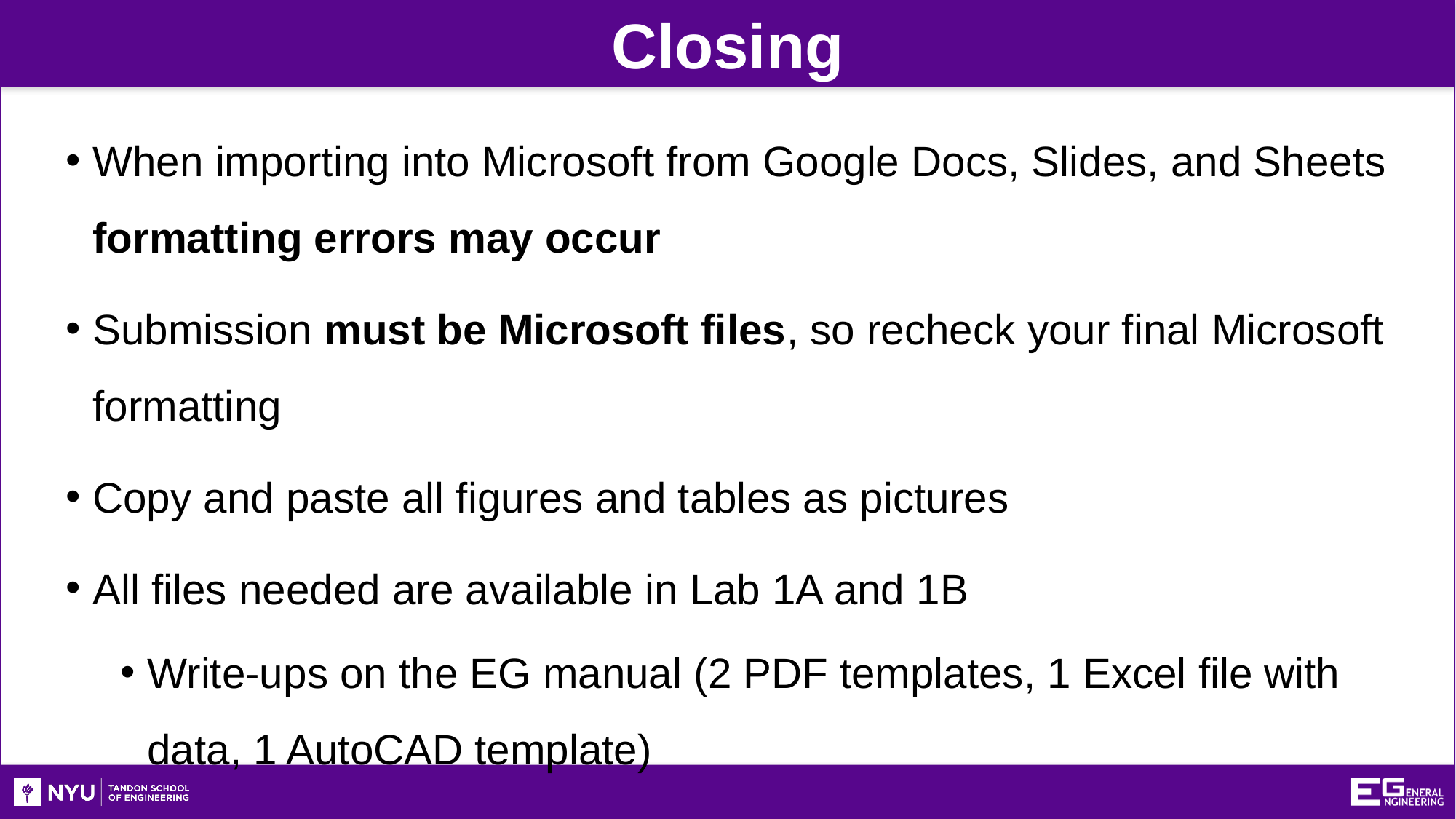

Closing
When importing into Microsoft from Google Docs, Slides, and Sheets formatting errors may occur
Submission must be Microsoft files, so recheck your final Microsoft formatting
Copy and paste all figures and tables as pictures
All files needed are available in Lab 1A and 1B
Write-ups on the EG manual (2 PDF templates, 1 Excel file with data, 1 AutoCAD template)